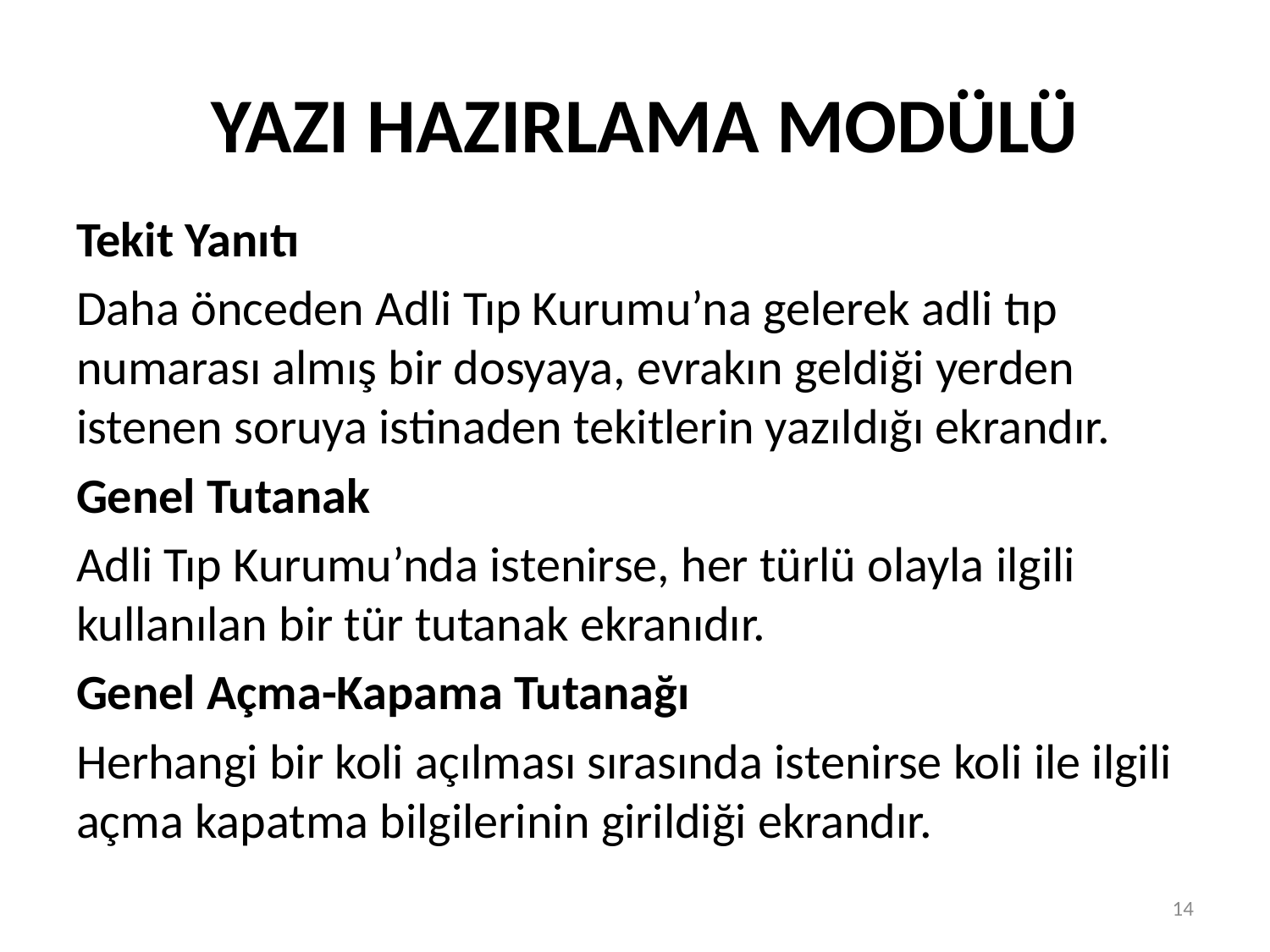

# YAZI HAZIRLAMA MODÜLÜ
Tekit Yanıtı
Daha önceden Adli Tıp Kurumu’na gelerek adli tıp numarası almış bir dosyaya, evrakın geldiği yerden istenen soruya istinaden tekitlerin yazıldığı ekrandır.
Genel Tutanak
Adli Tıp Kurumu’nda istenirse, her türlü olayla ilgili kullanılan bir tür tutanak ekranıdır.
Genel Açma-Kapama Tutanağı
Herhangi bir koli açılması sırasında istenirse koli ile ilgili açma kapatma bilgilerinin girildiği ekrandır.
14